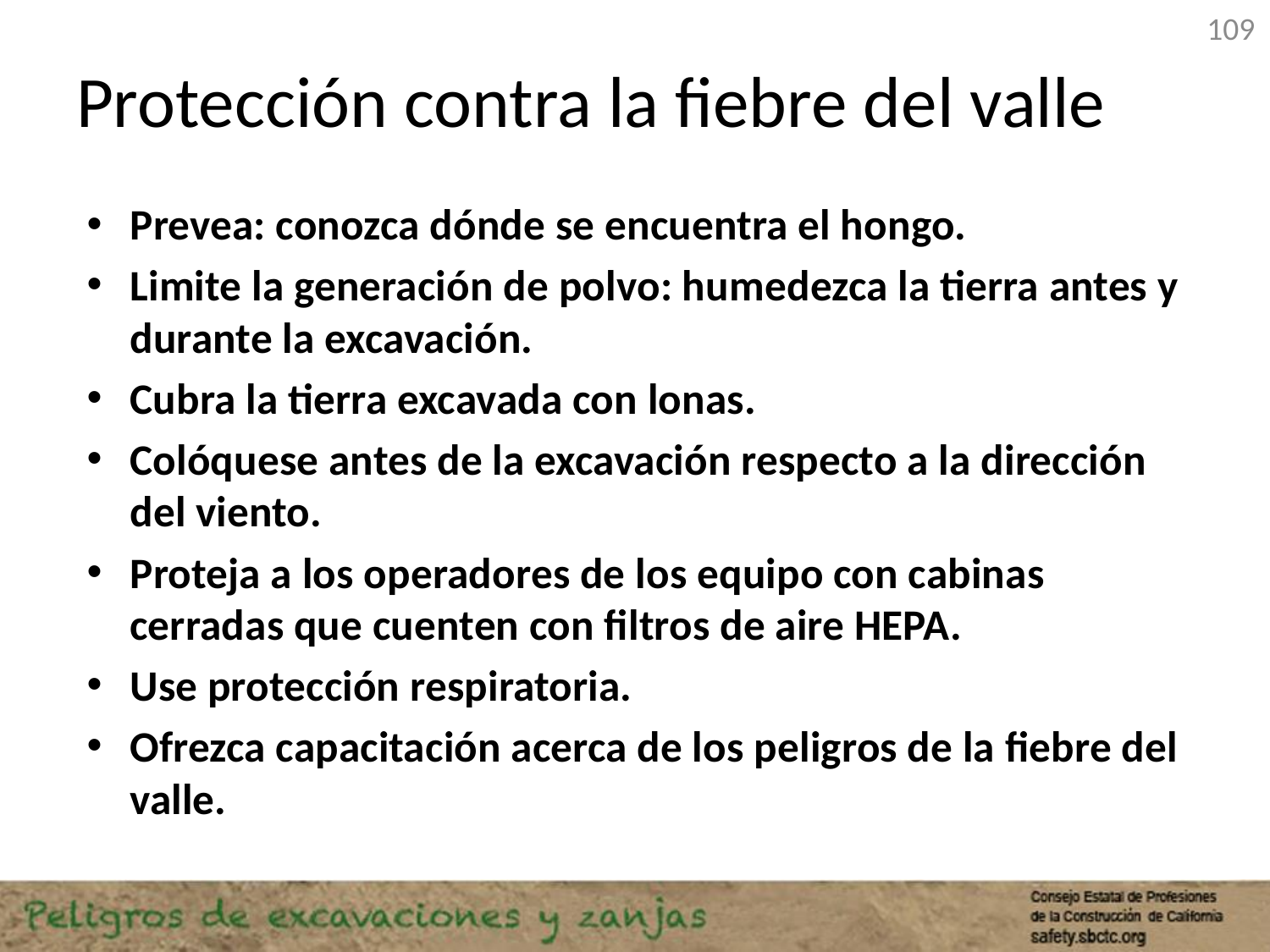

109
# Protección contra la fiebre del valle
Prevea: conozca dónde se encuentra el hongo.
Limite la generación de polvo: humedezca la tierra antes y durante la excavación.
Cubra la tierra excavada con lonas.
Colóquese antes de la excavación respecto a la dirección del viento.
Proteja a los operadores de los equipo con cabinas cerradas que cuenten con filtros de aire HEPA.
Use protección respiratoria.
Ofrezca capacitación acerca de los peligros de la fiebre del valle.